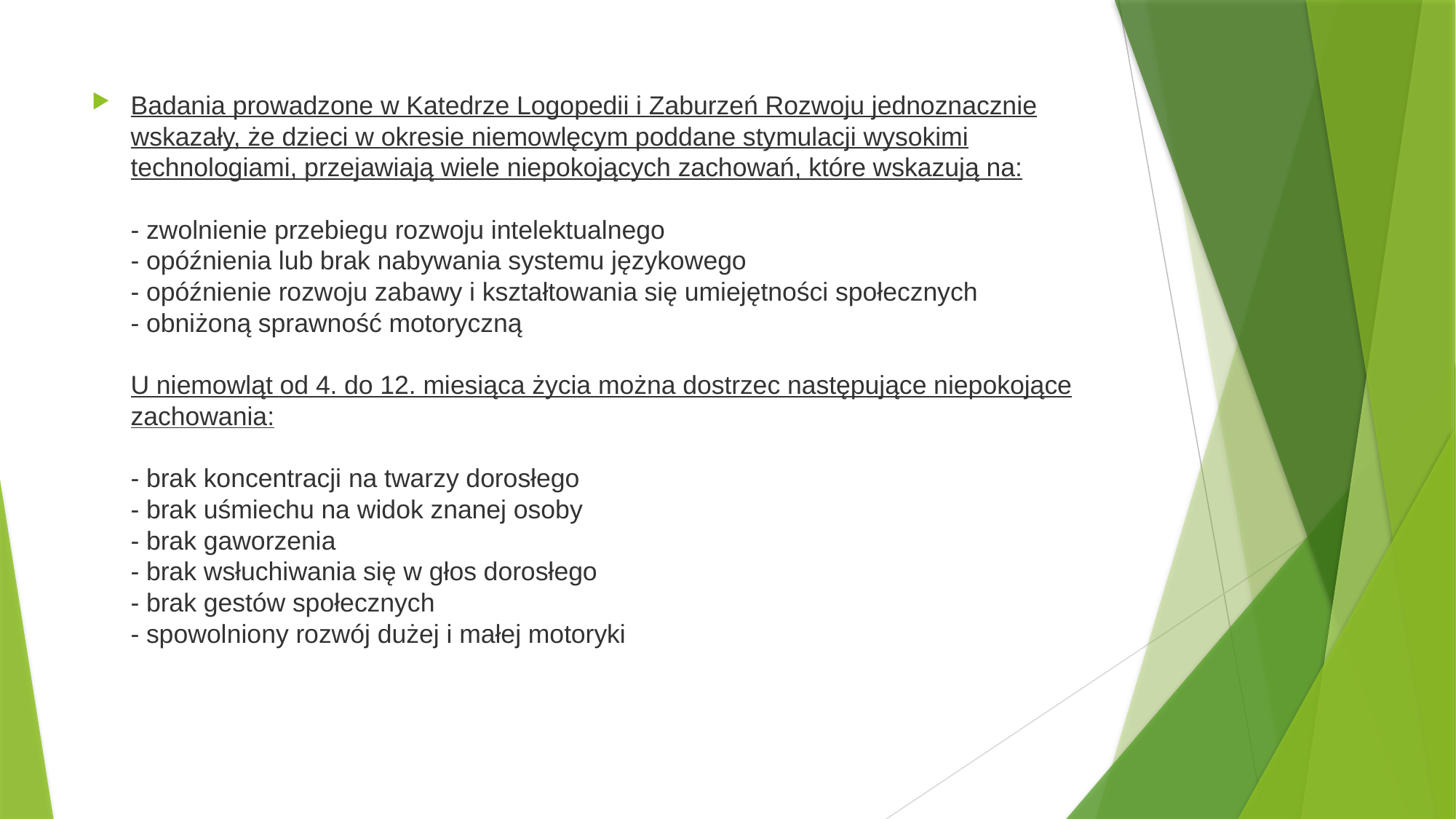

#
Badania prowadzone w Katedrze Logopedii i Zaburzeń Rozwoju jednoznacznie wskazały, że dzieci w okresie niemowlęcym poddane stymulacji wysokimi technologiami, przejawiają wiele niepokojących zachowań, które wskazują na:
- zwolnienie przebiegu rozwoju intelektualnego
- opóźnienia lub brak nabywania systemu językowego
- opóźnienie rozwoju zabawy i kształtowania się umiejętności społecznych
- obniżoną sprawność motoryczną
U niemowląt od 4. do 12. miesiąca życia można dostrzec następujące niepokojące zachowania:
- brak koncentracji na twarzy dorosłego
- brak uśmiechu na widok znanej osoby
- brak gaworzenia
- brak wsłuchiwania się w głos dorosłego
- brak gestów społecznych
- spowolniony rozwój dużej i małej motoryki